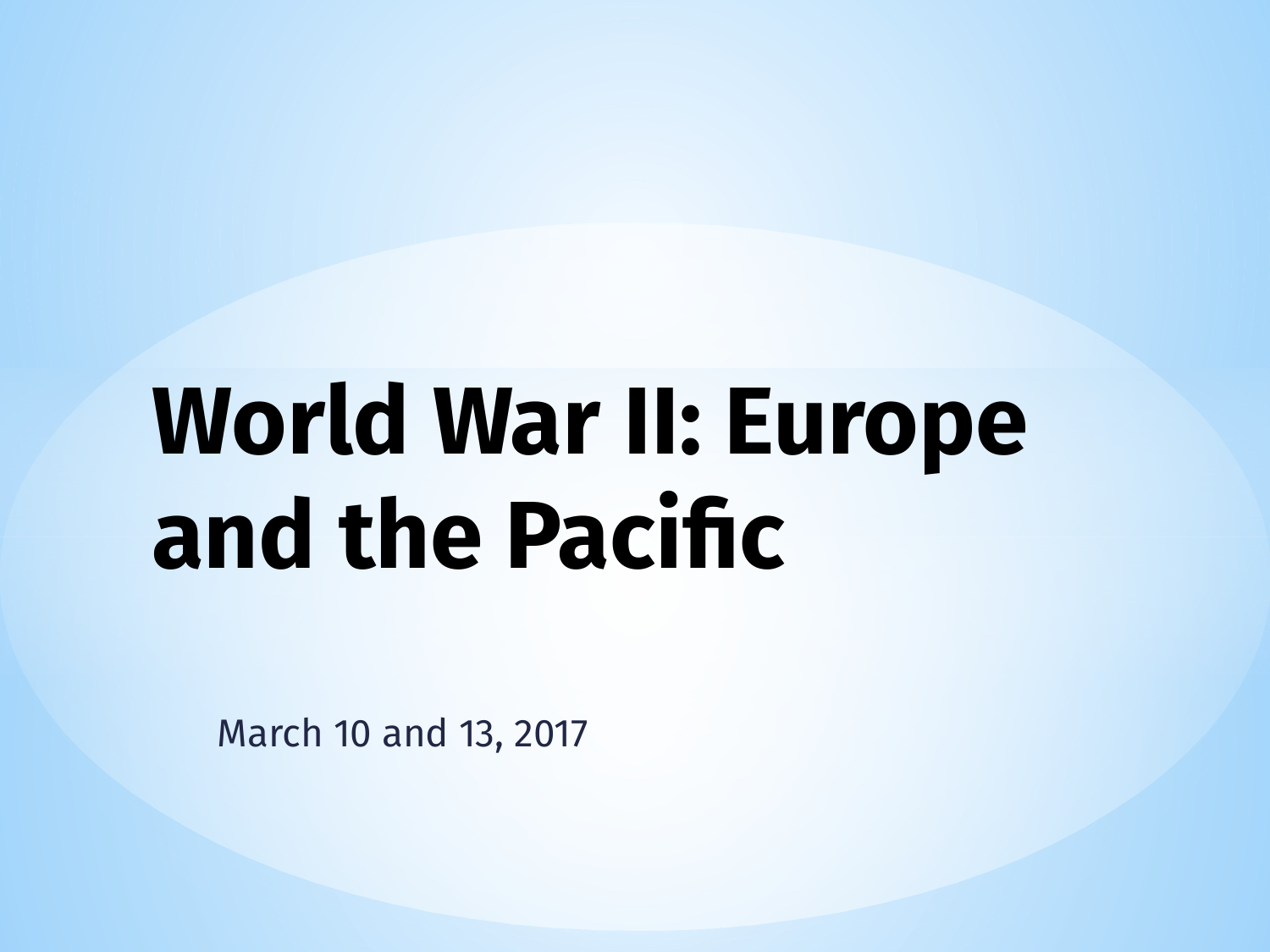

# World War II: Europe and the Pacific
March 10 and 13, 2017